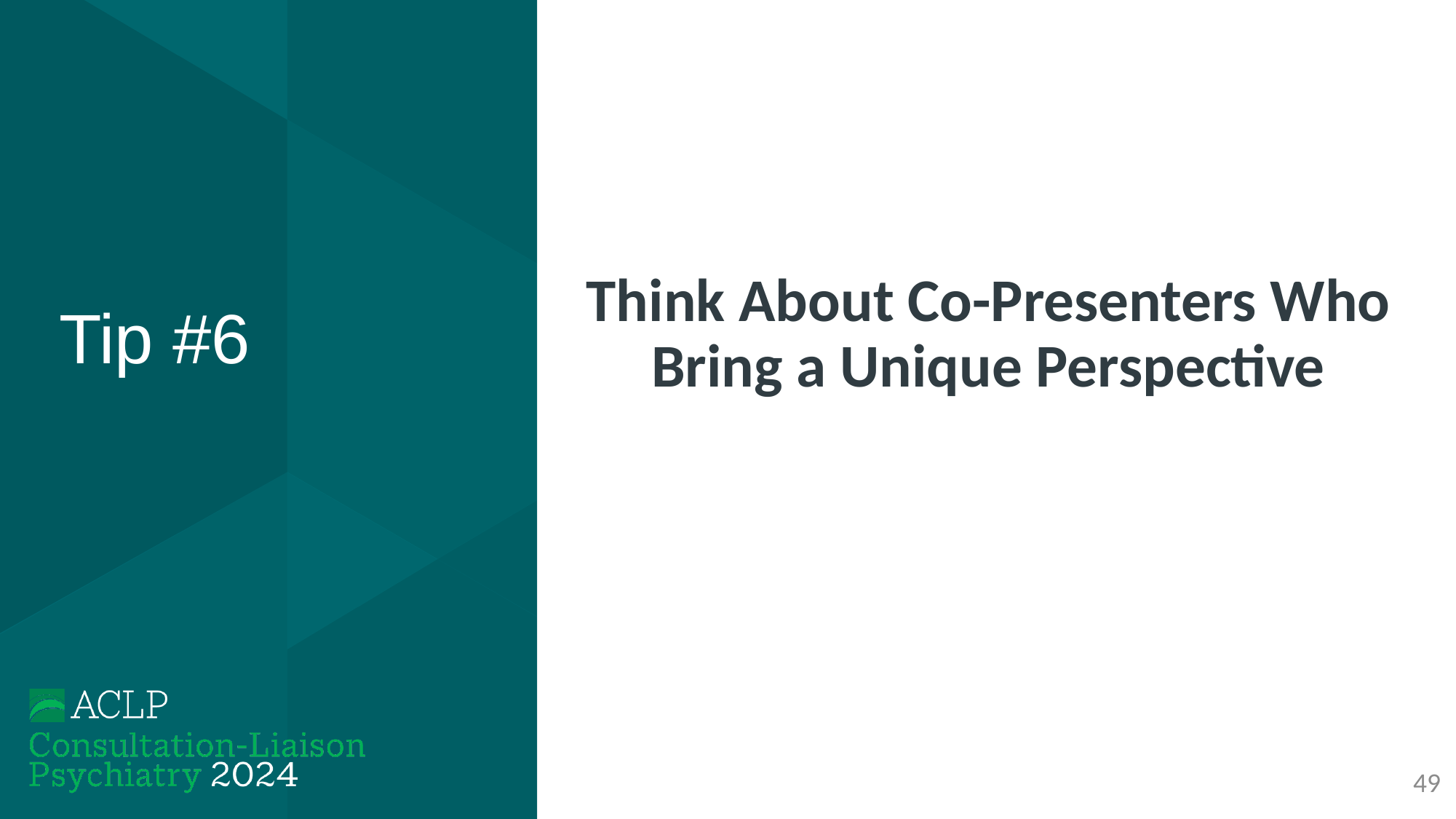

# Tip #6
Think About Co-Presenters Who Bring a Unique Perspective

49